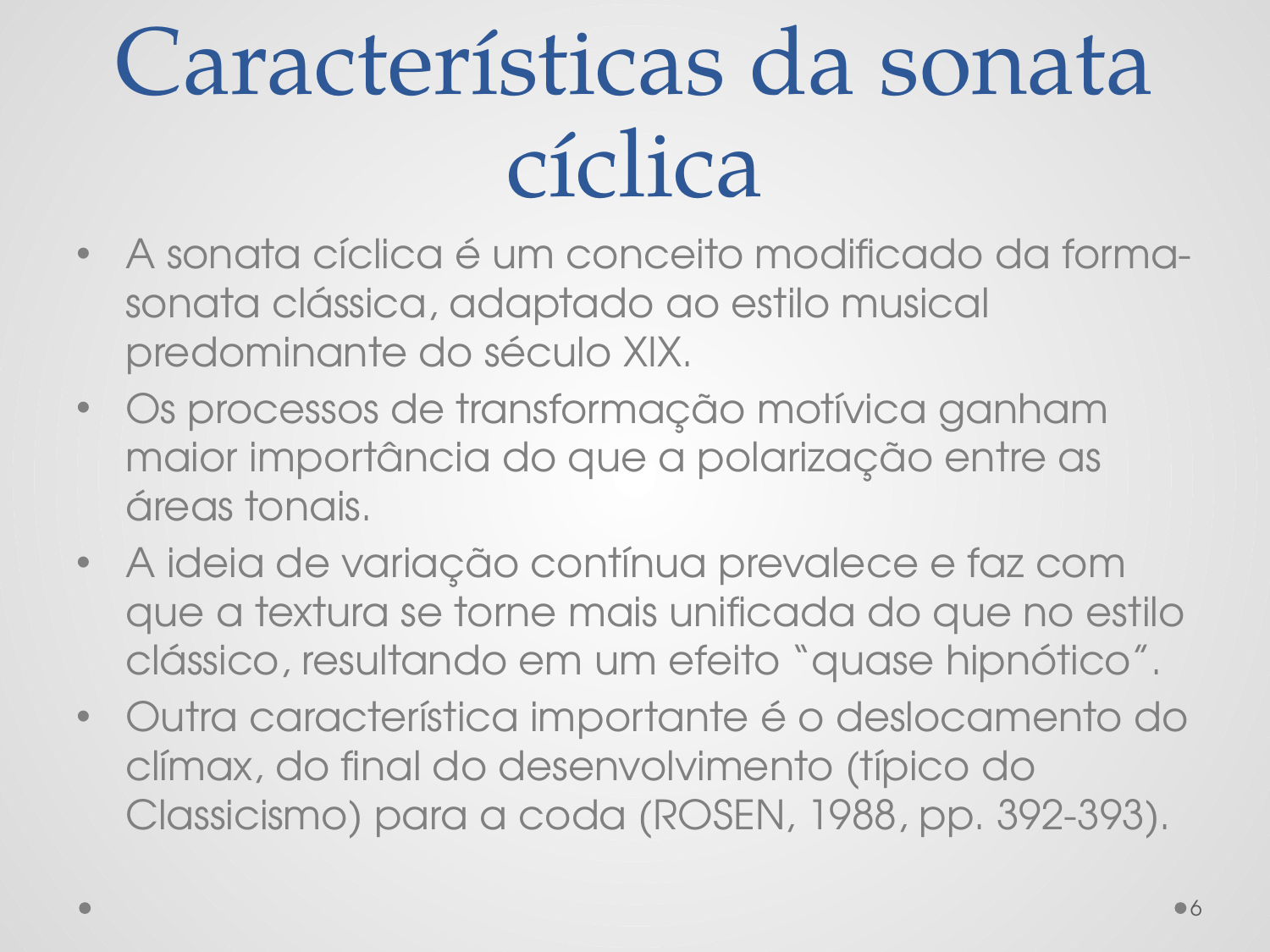

# Características da sonata cíclica
A sonata cíclica é um conceito modificado da forma-sonata clássica, adaptado ao estilo musical predominante do século XIX.
Os processos de transformação motívica ganham maior importância do que a polarização entre as áreas tonais.
A ideia de variação contínua prevalece e faz com que a textura se torne mais unificada do que no estilo clássico, resultando em um efeito “quase hipnótico”.
Outra característica importante é o deslocamento do clímax, do final do desenvolvimento (típico do Classicismo) para a coda (ROSEN, 1988, pp. 392-393).
6